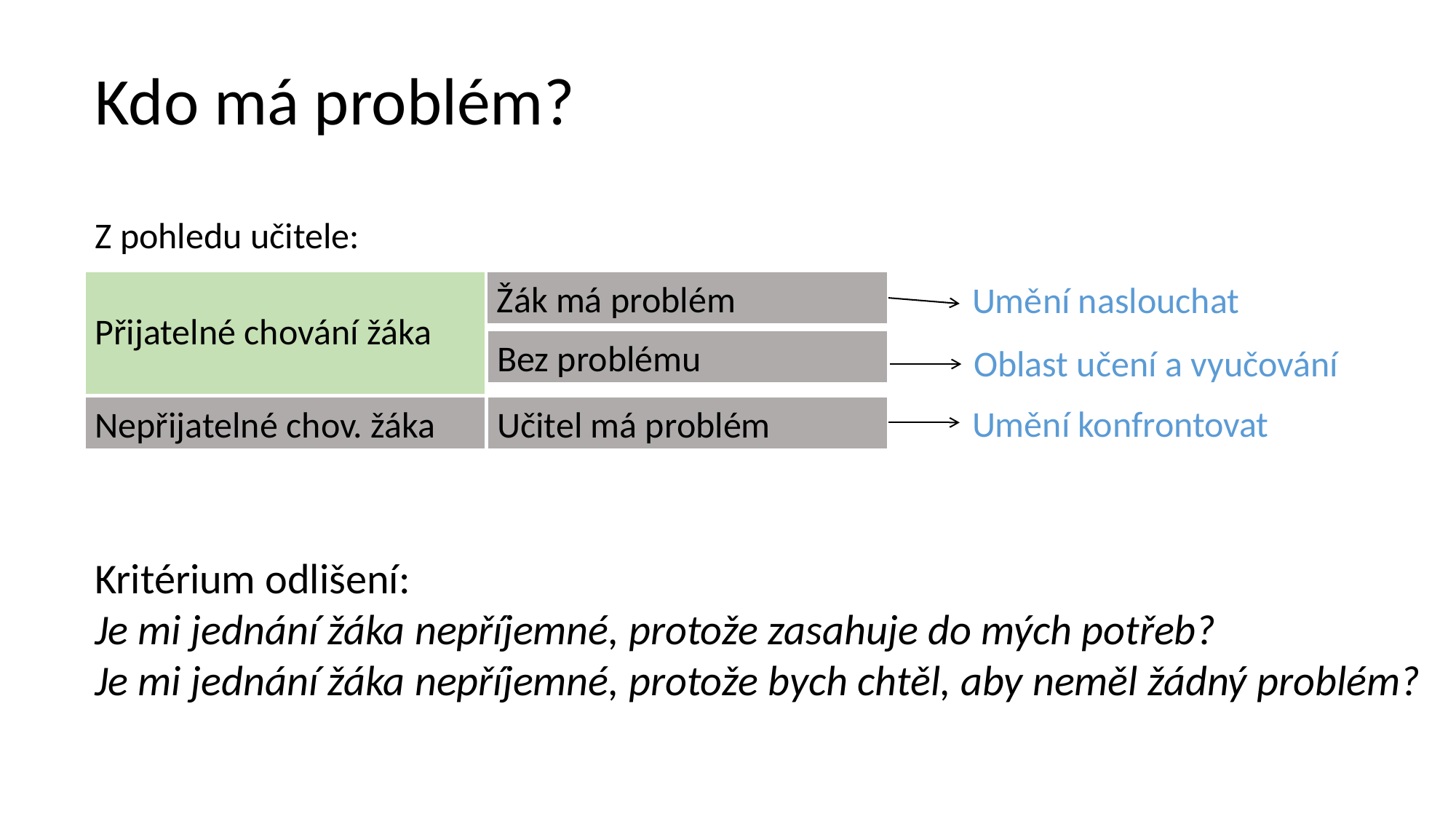

# Kdo má problém?
Z pohledu učitele:

Přijatelné chování žáka

Žák má problém
Umění naslouchat
Bez problému
Oblast učení a vyučování
Umění konfrontovat
Nepřijatelné chov. žáka
Učitel má problém
Kritérium odlišení:
Je mi jednání žáka nepříjemné, protože zasahuje do mých potřeb?
Je mi jednání žáka nepříjemné, protože bych chtěl, aby neměl žádný problém?